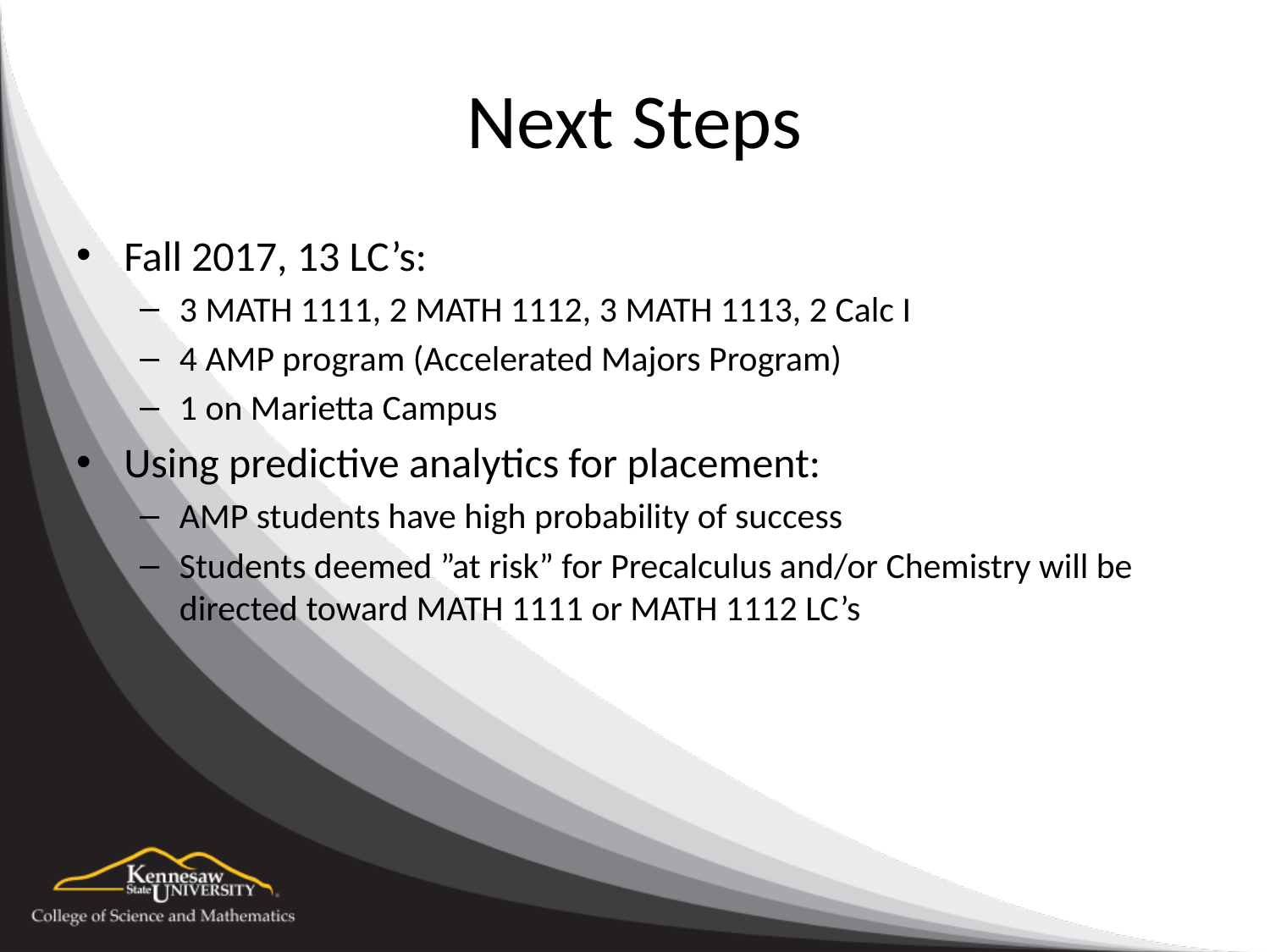

# Next Steps
Fall 2017, 13 LC’s:
3 MATH 1111, 2 MATH 1112, 3 MATH 1113, 2 Calc I
4 AMP program (Accelerated Majors Program)
1 on Marietta Campus
Using predictive analytics for placement:
AMP students have high probability of success
Students deemed ”at risk” for Precalculus and/or Chemistry will be directed toward MATH 1111 or MATH 1112 LC’s